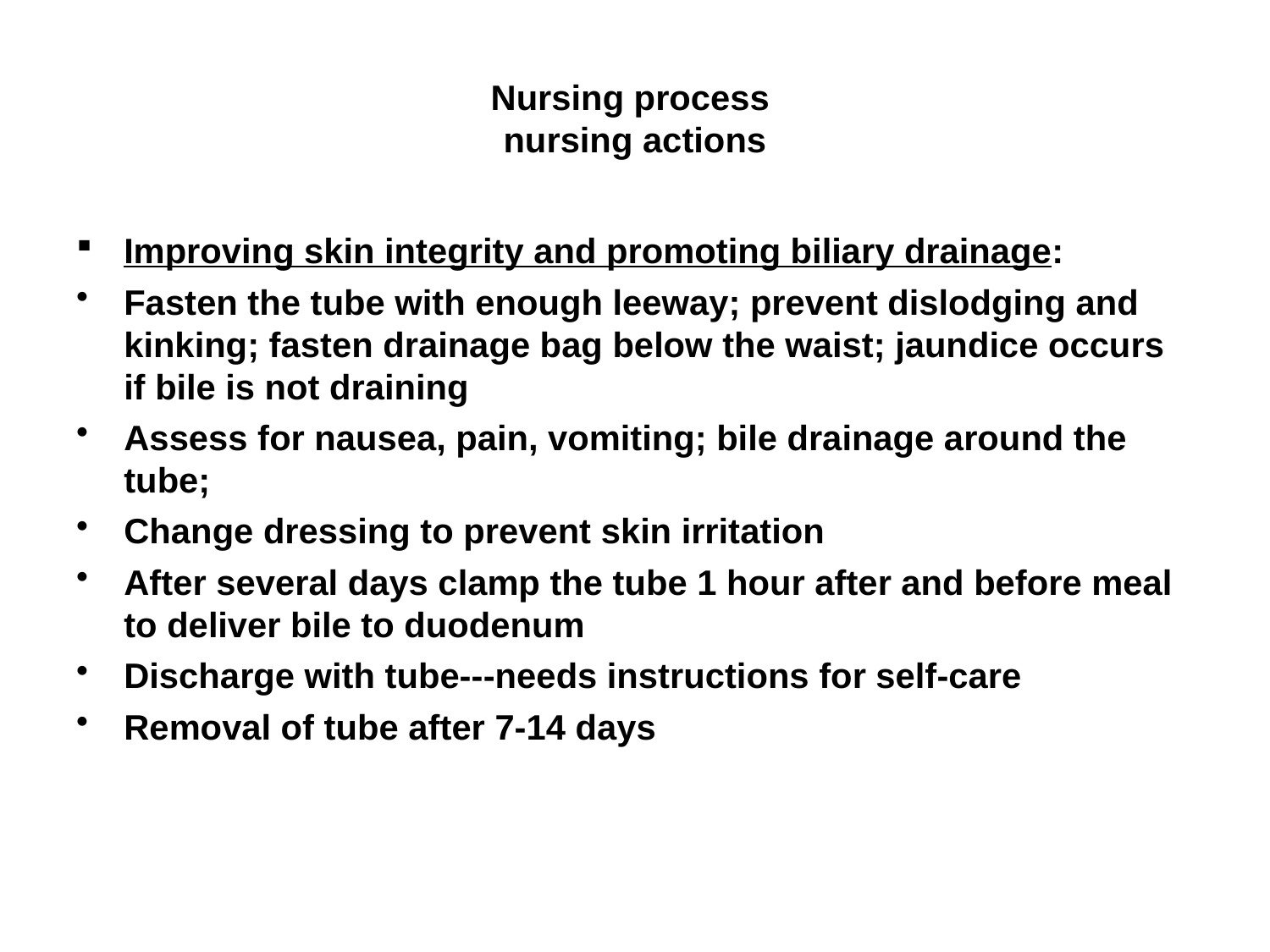

# Nursing process nursing actions
Improving skin integrity and promoting biliary drainage:
Fasten the tube with enough leeway; prevent dislodging and kinking; fasten drainage bag below the waist; jaundice occurs if bile is not draining
Assess for nausea, pain, vomiting; bile drainage around the tube;
Change dressing to prevent skin irritation
After several days clamp the tube 1 hour after and before meal to deliver bile to duodenum
Discharge with tube---needs instructions for self-care
Removal of tube after 7-14 days